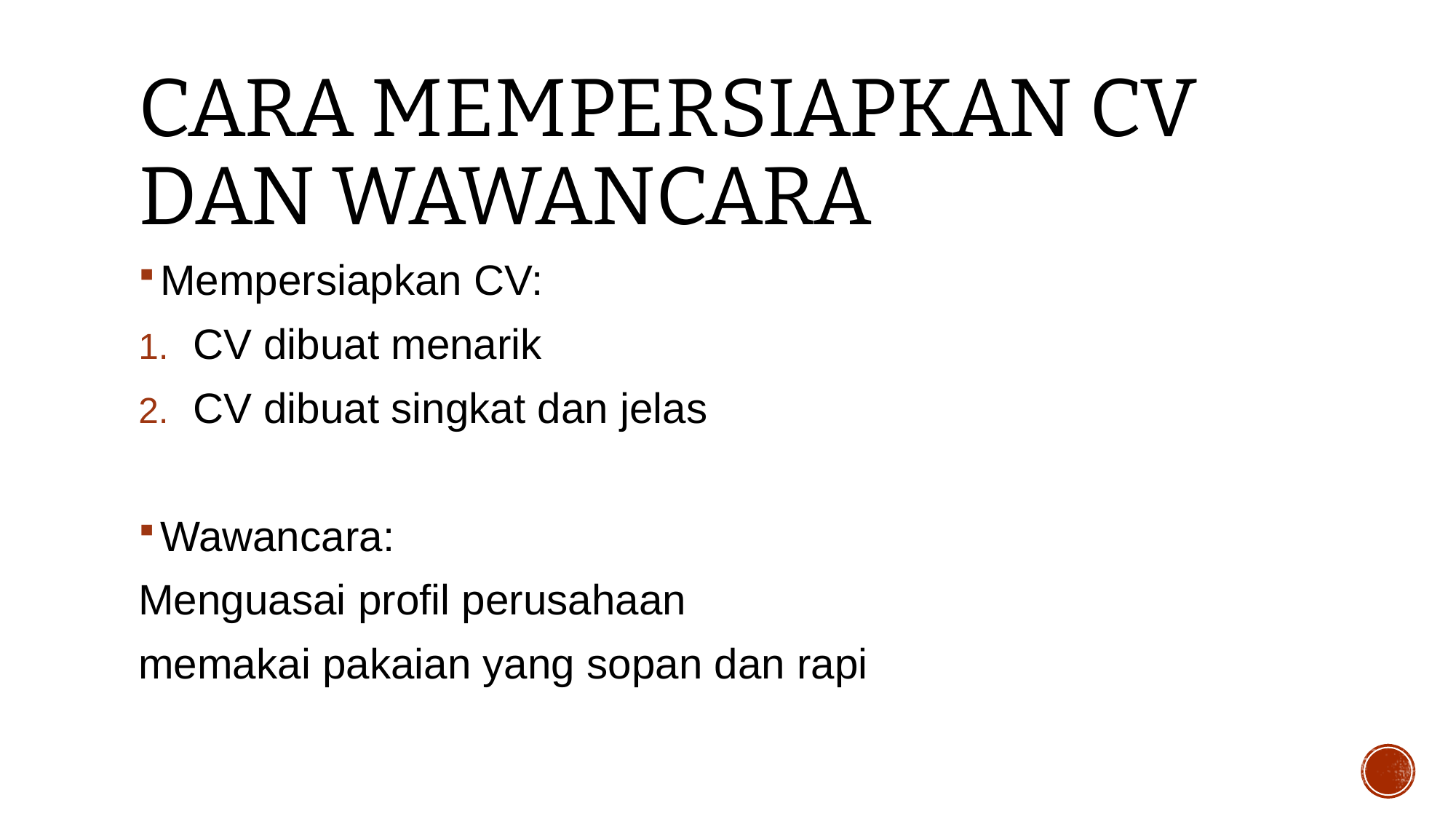

# Cara mempersiapkan CV dan Wawancara
Mempersiapkan CV:
CV dibuat menarik
CV dibuat singkat dan jelas

Wawancara:
Menguasai profil perusahaan
memakai pakaian yang sopan dan rapi